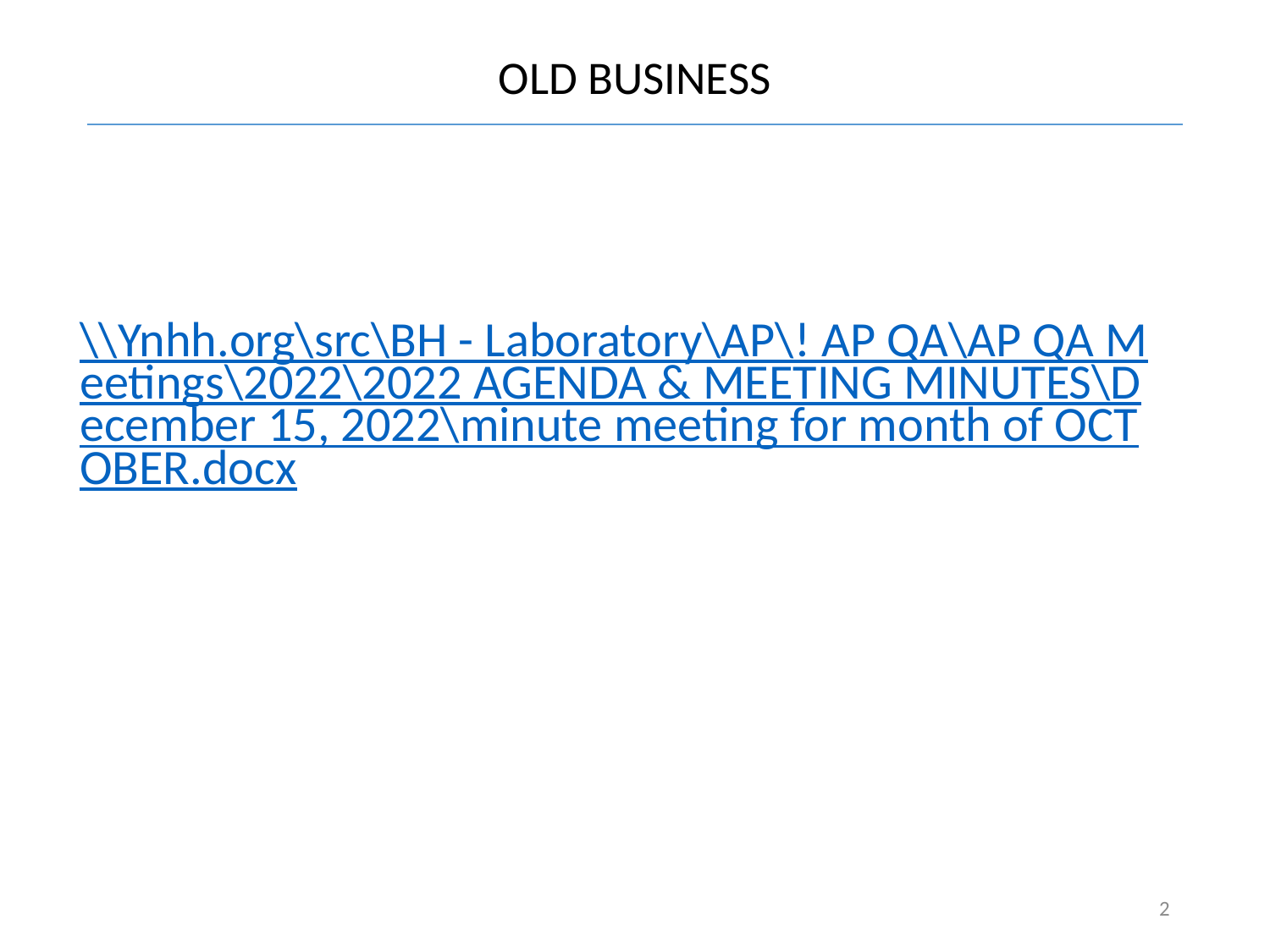

# OLD BUSINESS

\\Ynhh.org\src\BH - Laboratory\AP\! AP QA\AP QA Meetings\2022\2022 AGENDA & MEETING MINUTES\December 15, 2022\minute meeting for month of OCTOBER.docx
2